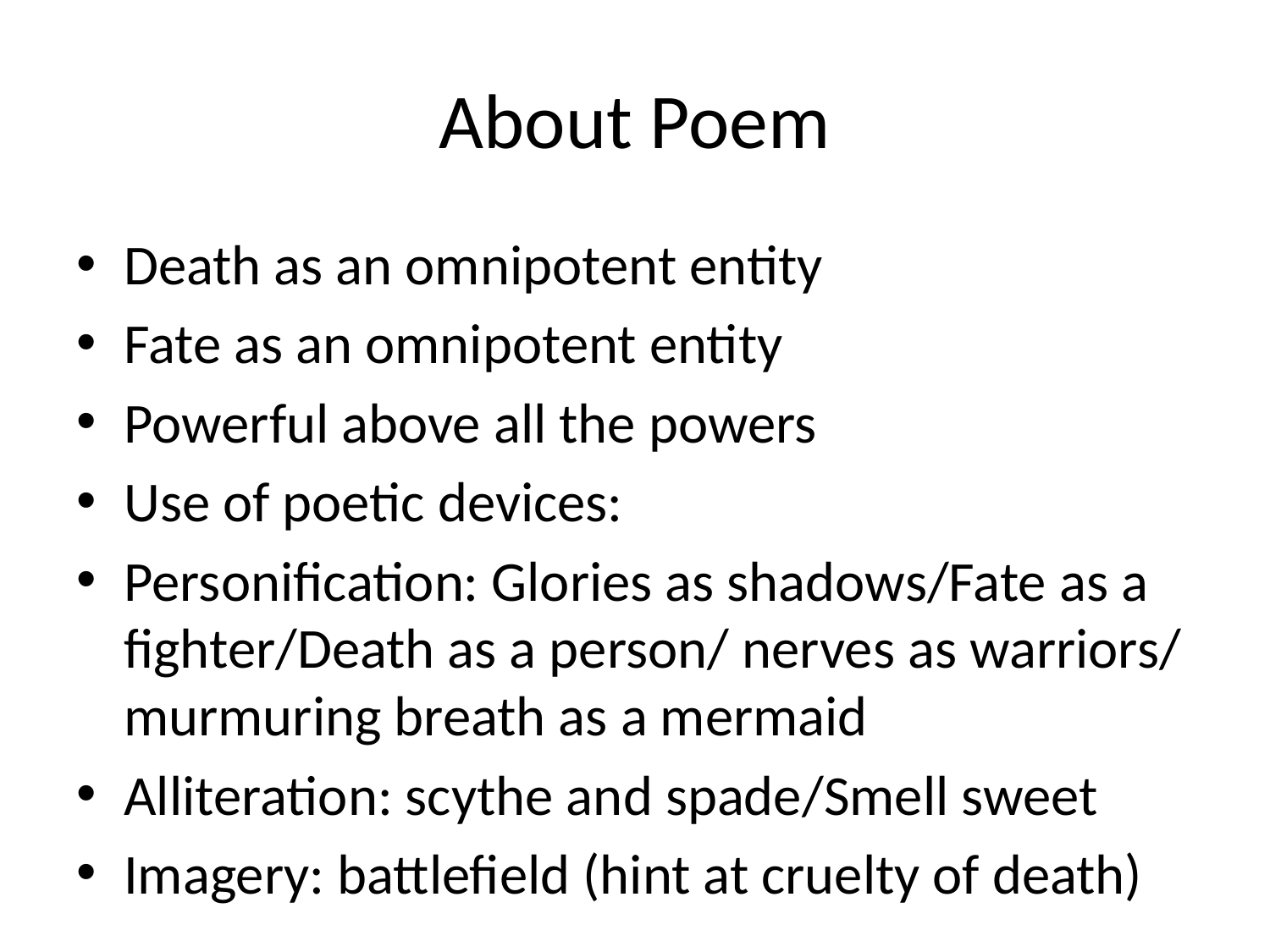

# About Poem
Death as an omnipotent entity
Fate as an omnipotent entity
Powerful above all the powers
Use of poetic devices:
Personification: Glories as shadows/Fate as a fighter/Death as a person/ nerves as warriors/ murmuring breath as a mermaid
Alliteration: scythe and spade/Smell sweet
Imagery: battlefield (hint at cruelty of death)